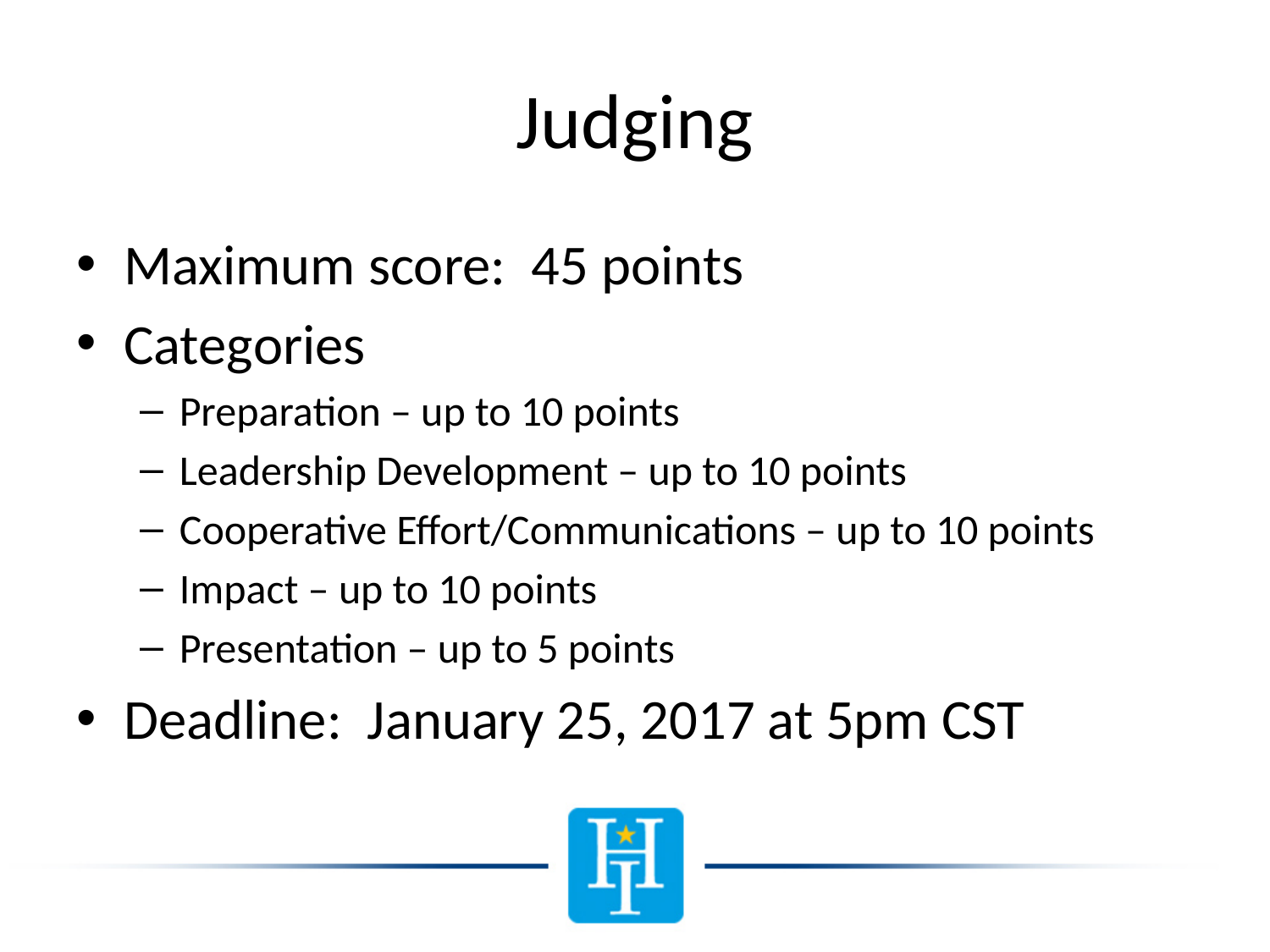

# Judging
Maximum score:  45 points
Categories
Preparation – up to 10 points
Leadership Development – up to 10 points
Cooperative Effort/Communications – up to 10 points
Impact – up to 10 points
Presentation – up to 5 points
Deadline:  January 25, 2017 at 5pm CST